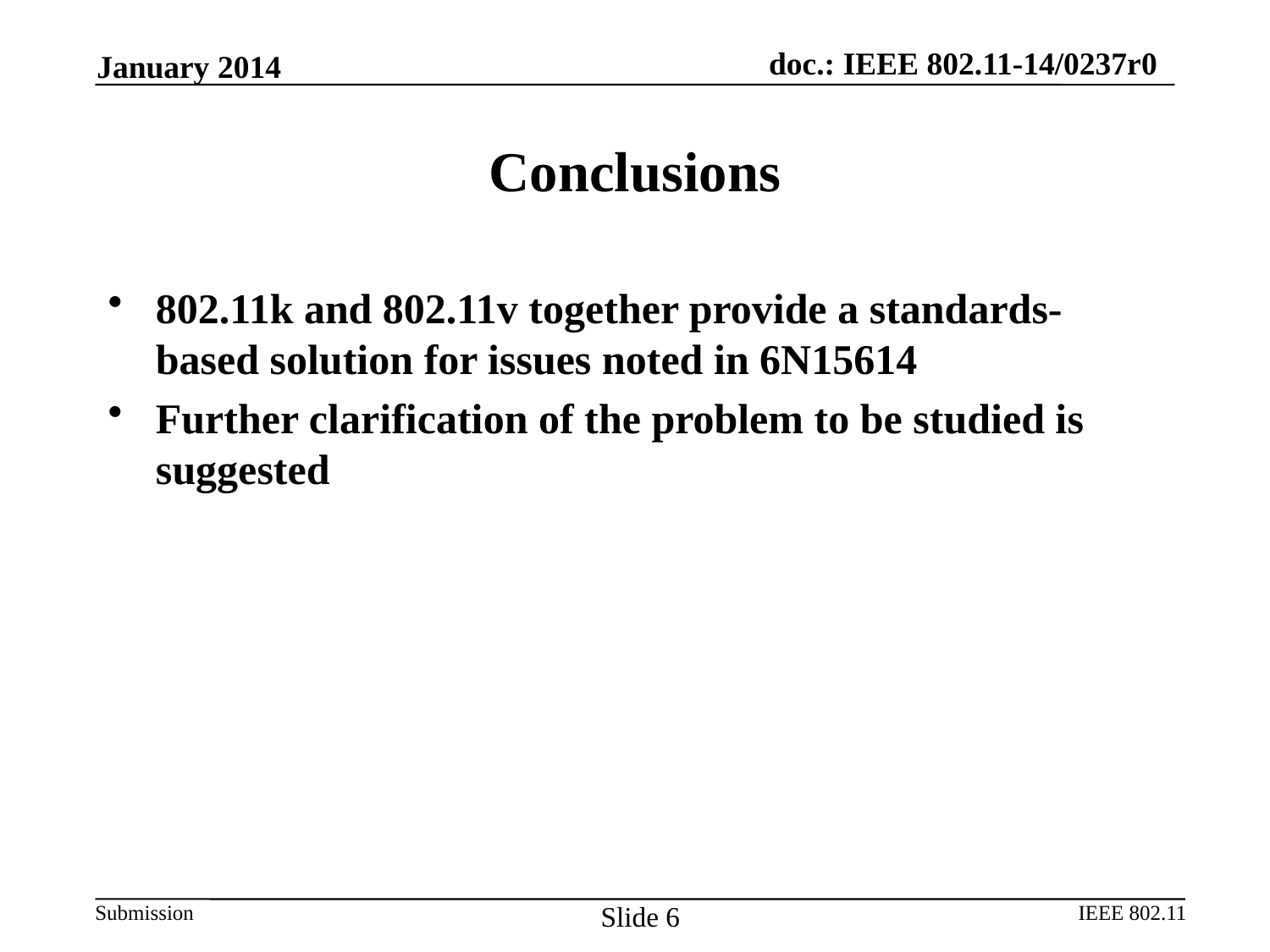

January 2014
# Conclusions
802.11k and 802.11v together provide a standards-based solution for issues noted in 6N15614
Further clarification of the problem to be studied is suggested
Slide 6
IEEE 802.11